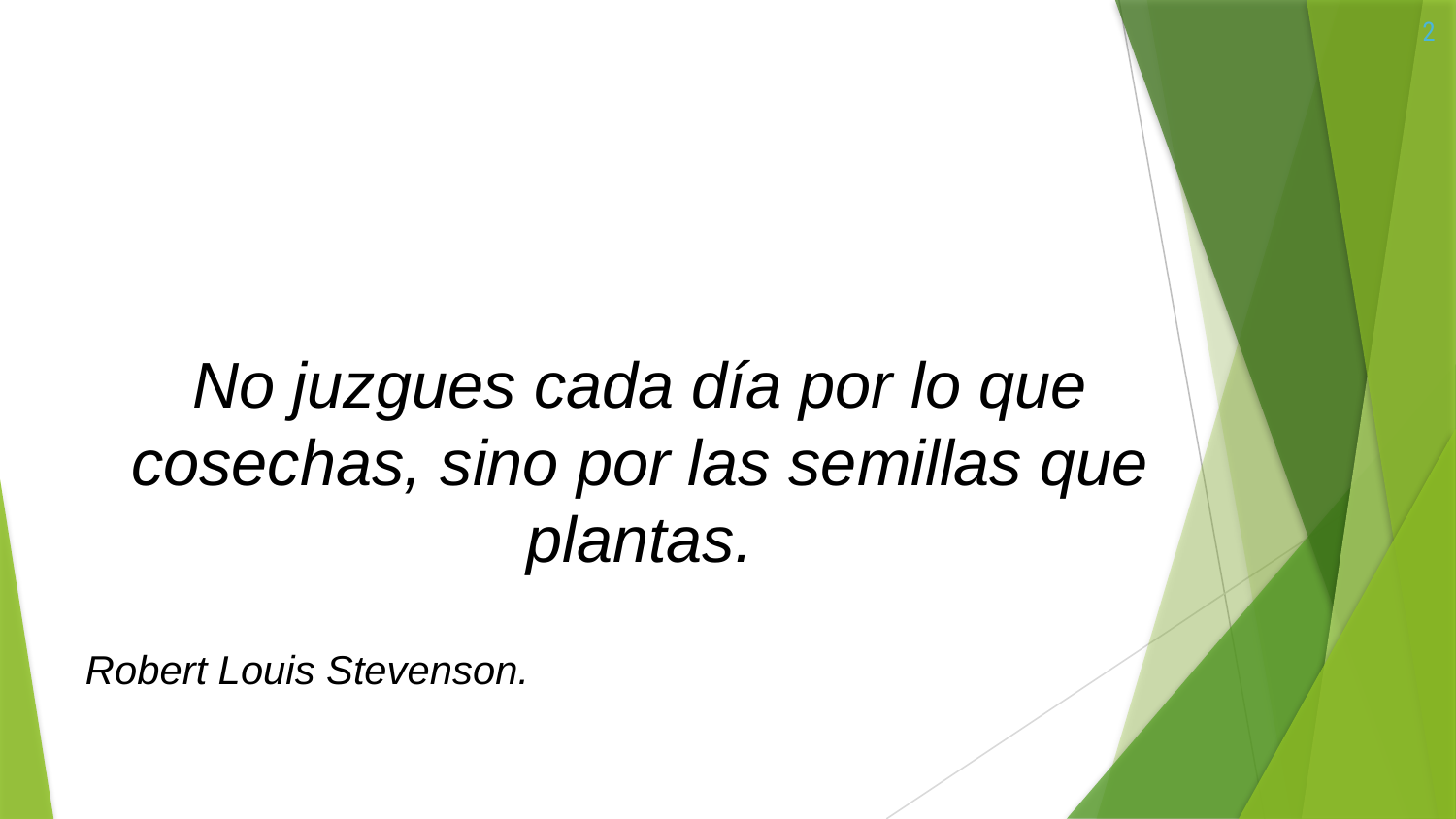

2
No juzgues cada día por lo que cosechas, sino por las semillas que plantas.

Robert Louis Stevenson.